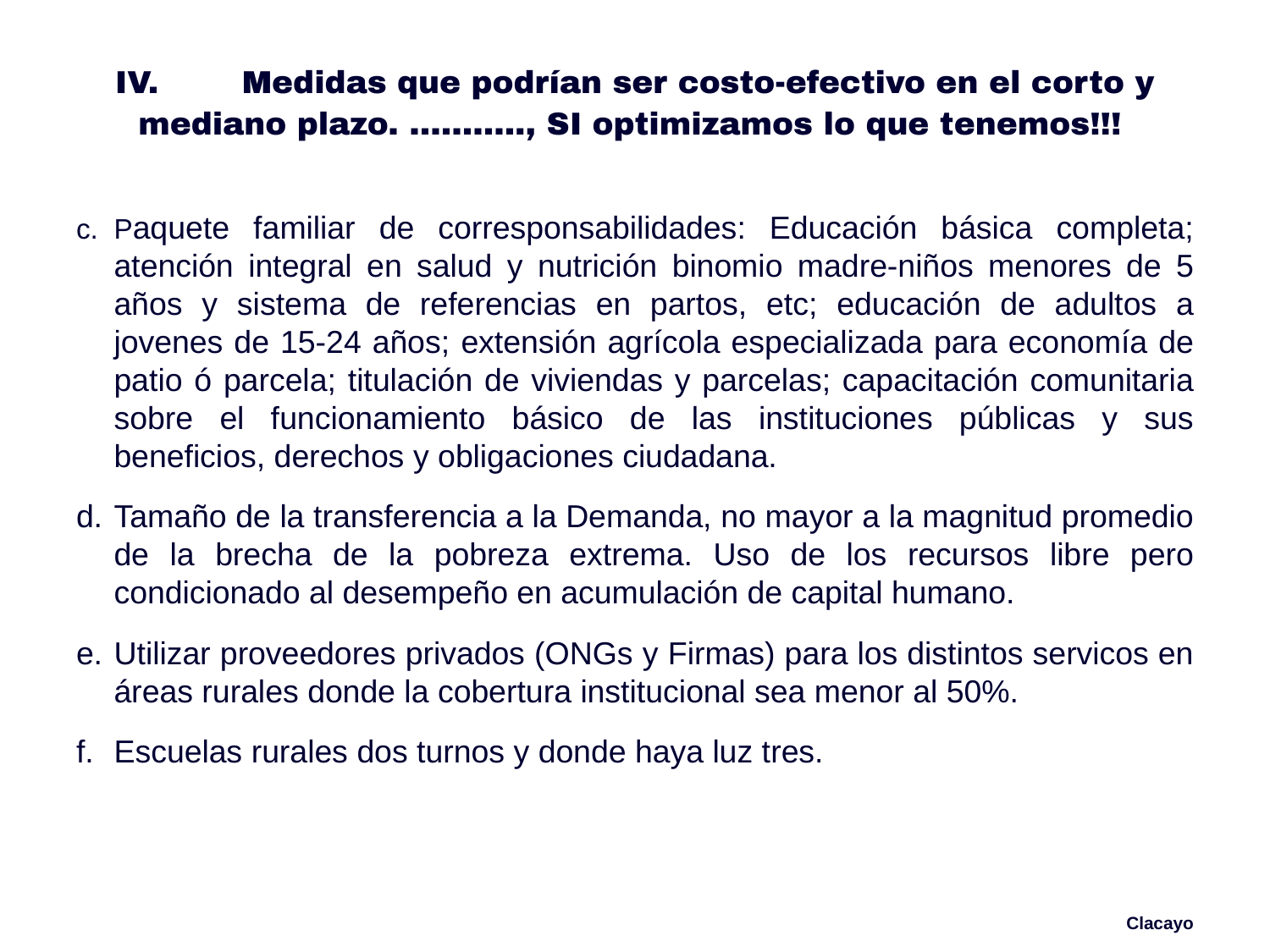

# IV.	Medidas que podrían ser costo-efectivo en el corto y mediano plazo. ..........., SI optimizamos lo que tenemos!!!
c.	Paquete familiar de corresponsabilidades: Educación básica completa; atención integral en salud y nutrición binomio madre-niños menores de 5 años y sistema de referencias en partos, etc; educación de adultos a jovenes de 15-24 años; extensión agrícola especializada para economía de patio ó parcela; titulación de viviendas y parcelas; capacitación comunitaria sobre el funcionamiento básico de las instituciones públicas y sus beneficios, derechos y obligaciones ciudadana.
d.	Tamaño de la transferencia a la Demanda, no mayor a la magnitud promedio de la brecha de la pobreza extrema. Uso de los recursos libre pero condicionado al desempeño en acumulación de capital humano.
e.	Utilizar proveedores privados (ONGs y Firmas) para los distintos servicos en áreas rurales donde la cobertura institucional sea menor al 50%.
f.	Escuelas rurales dos turnos y donde haya luz tres.

Clacayo